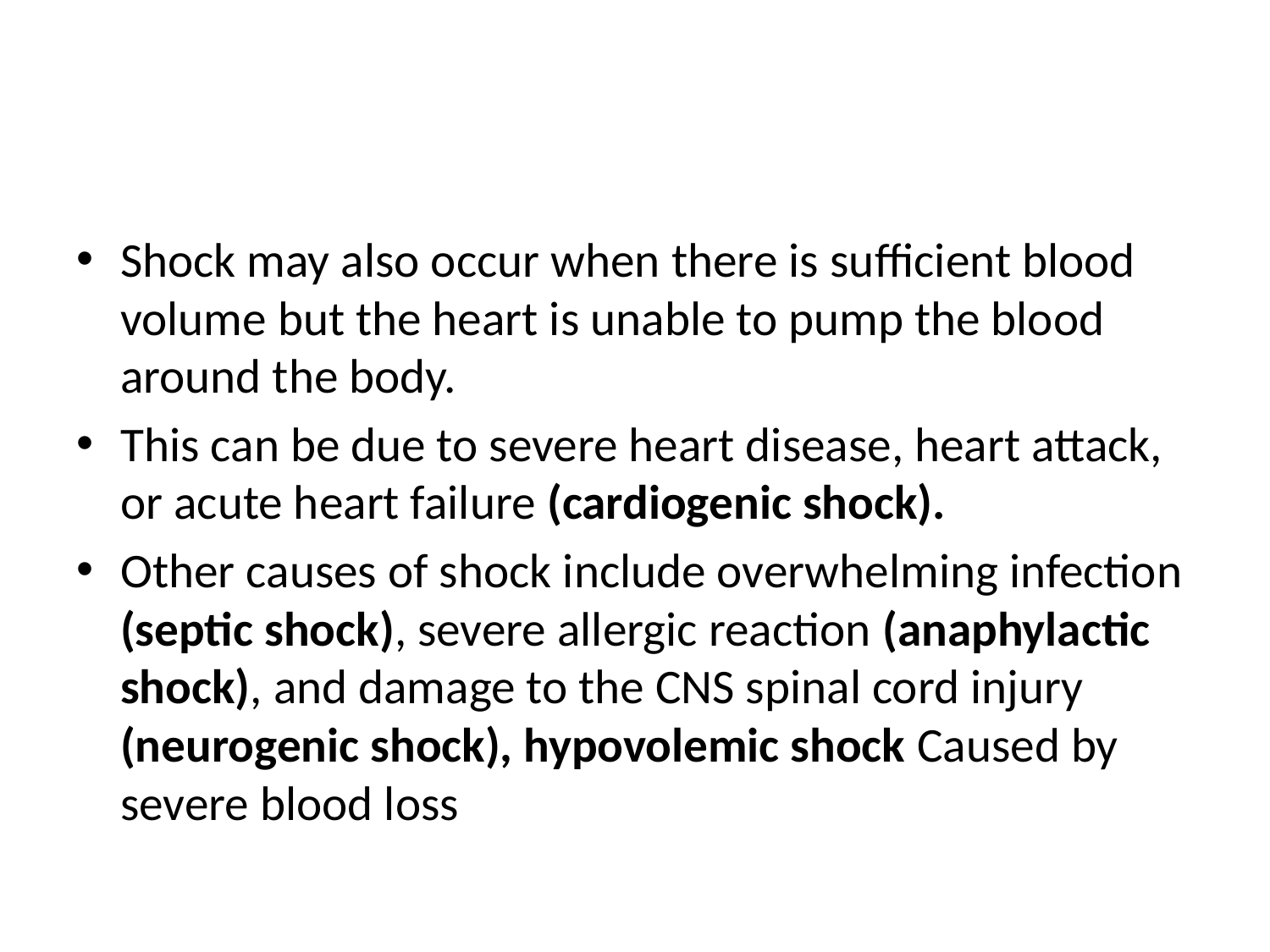

#
Shock may also occur when there is suﬃcient blood volume but the heart is unable to pump the blood around the body.
This can be due to severe heart disease, heart attack, or acute heart failure (cardiogenic shock).
Other causes of shock include overwhelming infection (septic shock), severe allergic reaction (anaphylactic shock), and damage to the CNS spinal cord injury (neurogenic shock), hypovolemic shock Caused by severe blood loss